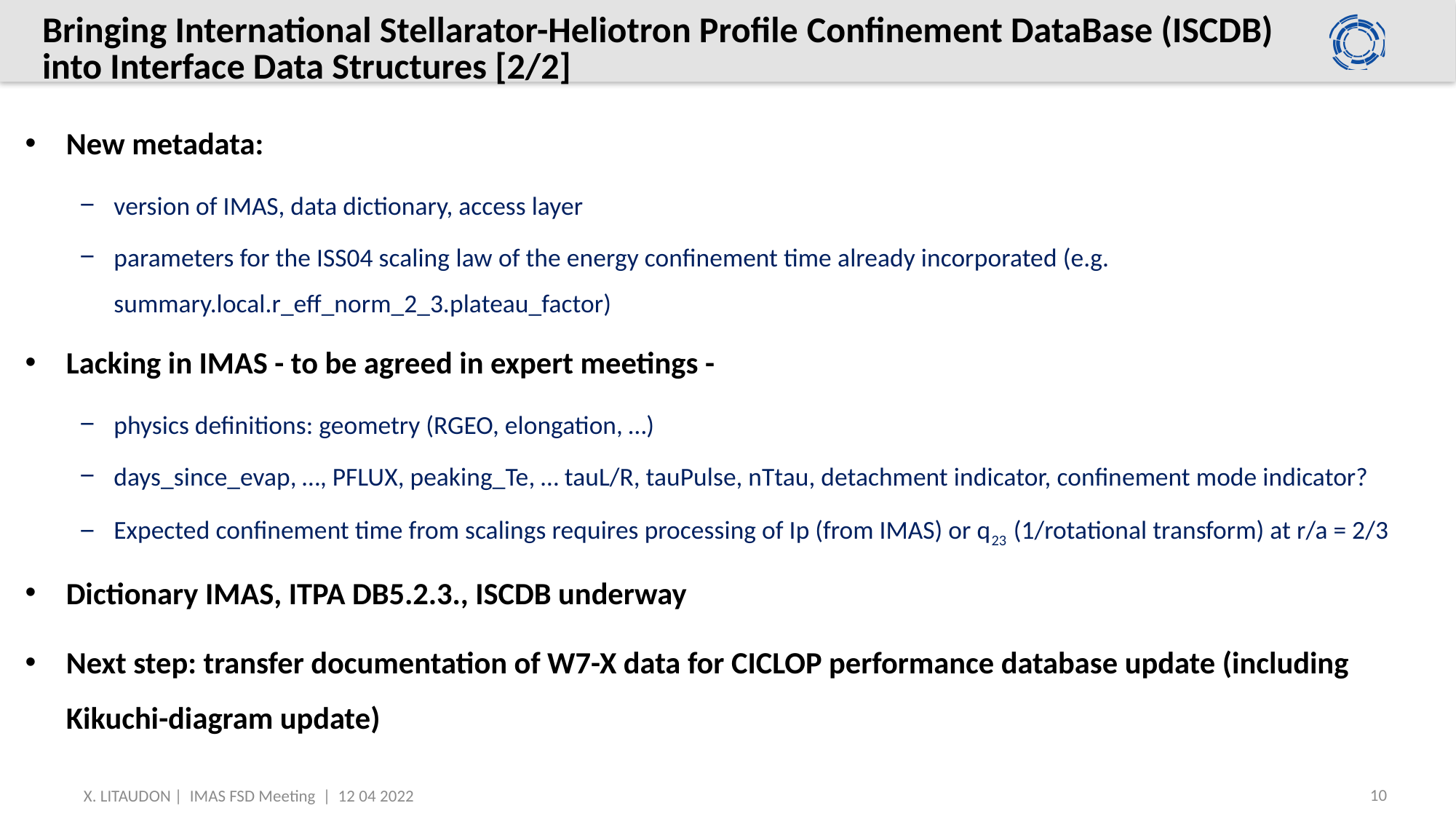

# Bringing International Stellarator-Heliotron Profile Confinement DataBase (ISCDB) into Interface Data Structures [2/2]
New metadata:
version of IMAS, data dictionary, access layer
parameters for the ISS04 scaling law of the energy confinement time already incorporated (e.g. summary.local.r_eff_norm_2_3.plateau_factor)
Lacking in IMAS - to be agreed in expert meetings -
physics definitions: geometry (RGEO, elongation, …)
days_since_evap, …, PFLUX, peaking_Te, … tauL/R, tauPulse, nTtau, detachment indicator, confinement mode indicator?
Expected confinement time from scalings requires processing of Ip (from IMAS) or q23  (1/rotational transform) at r/a = 2/3
Dictionary IMAS, ITPA DB5.2.3., ISCDB underway
Next step: transfer documentation of W7-X data for CICLOP performance database update (including Kikuchi-diagram update)

10
X. LITAUDON |  IMAS FSD Meeting  |  12 04 2022